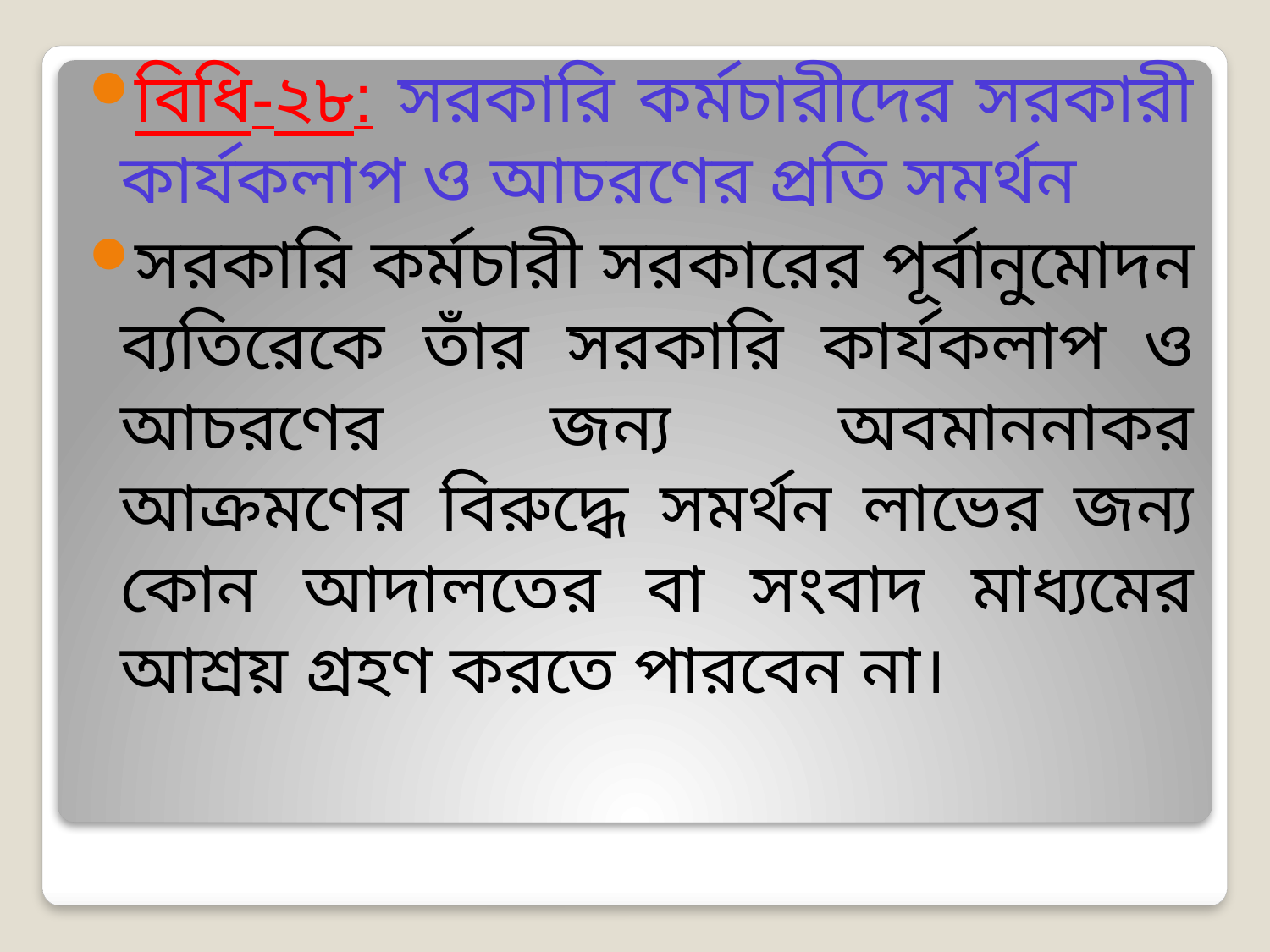

বিধি-২৮: সরকারি কর্মচারীদের সরকারী কার্যকলাপ ও আচরণের প্রতি সমর্থন
সরকারি কর্মচারী সরকারের পূর্বানুমোদন ব্যতিরেকে তাঁর সরকারি কার্যকলাপ ও আচরণের জন্য অবমাননাকর আক্রমণের বিরুদ্ধে সমর্থন লাভের জন্য কোন আদালতের বা সংবাদ মাধ্যমের আশ্রয় গ্রহণ করতে পারবেন না।